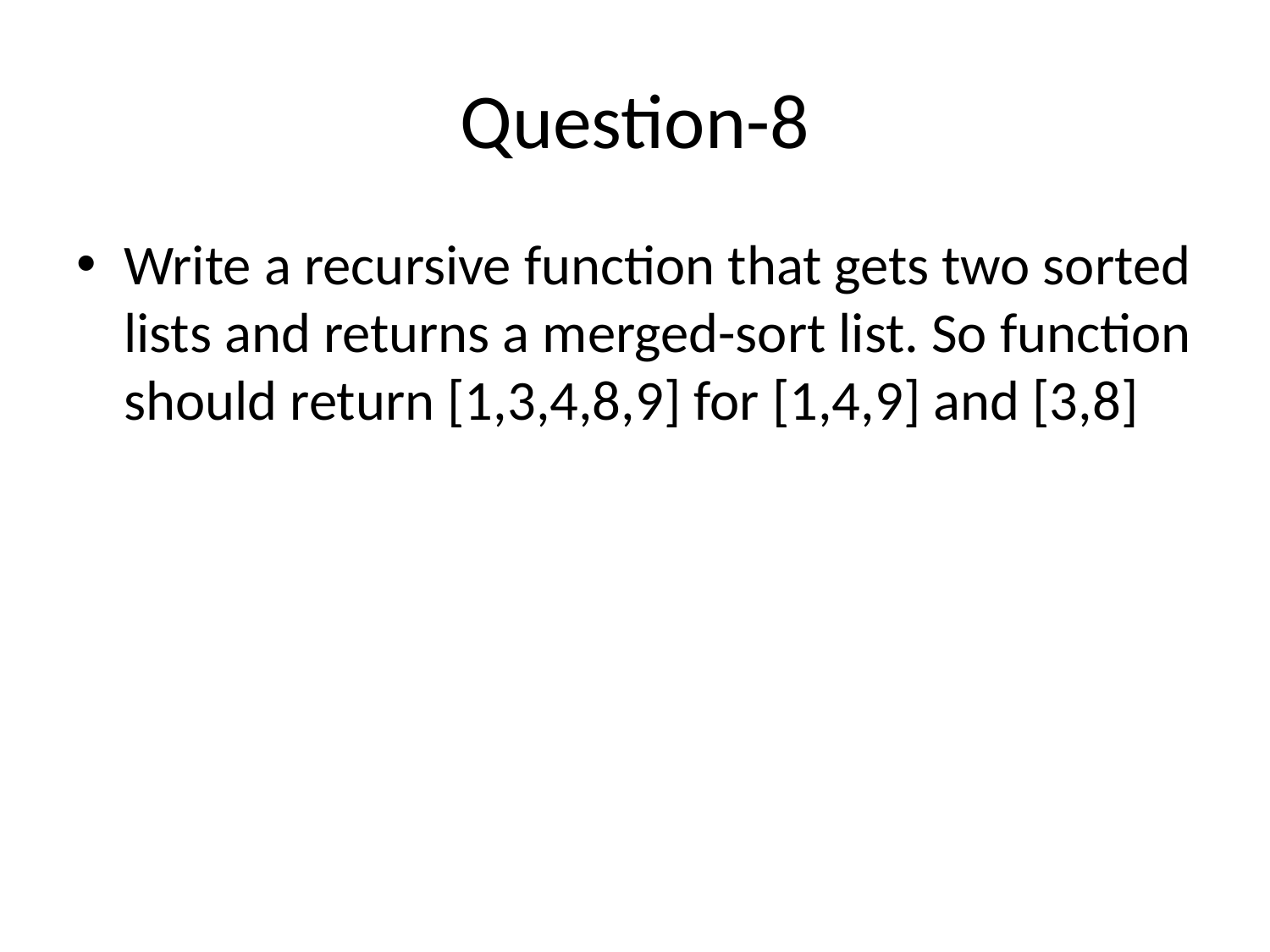

# Question-8
Write a recursive function that gets two sorted lists and returns a merged-sort list. So function should return [1,3,4,8,9] for [1,4,9] and [3,8]